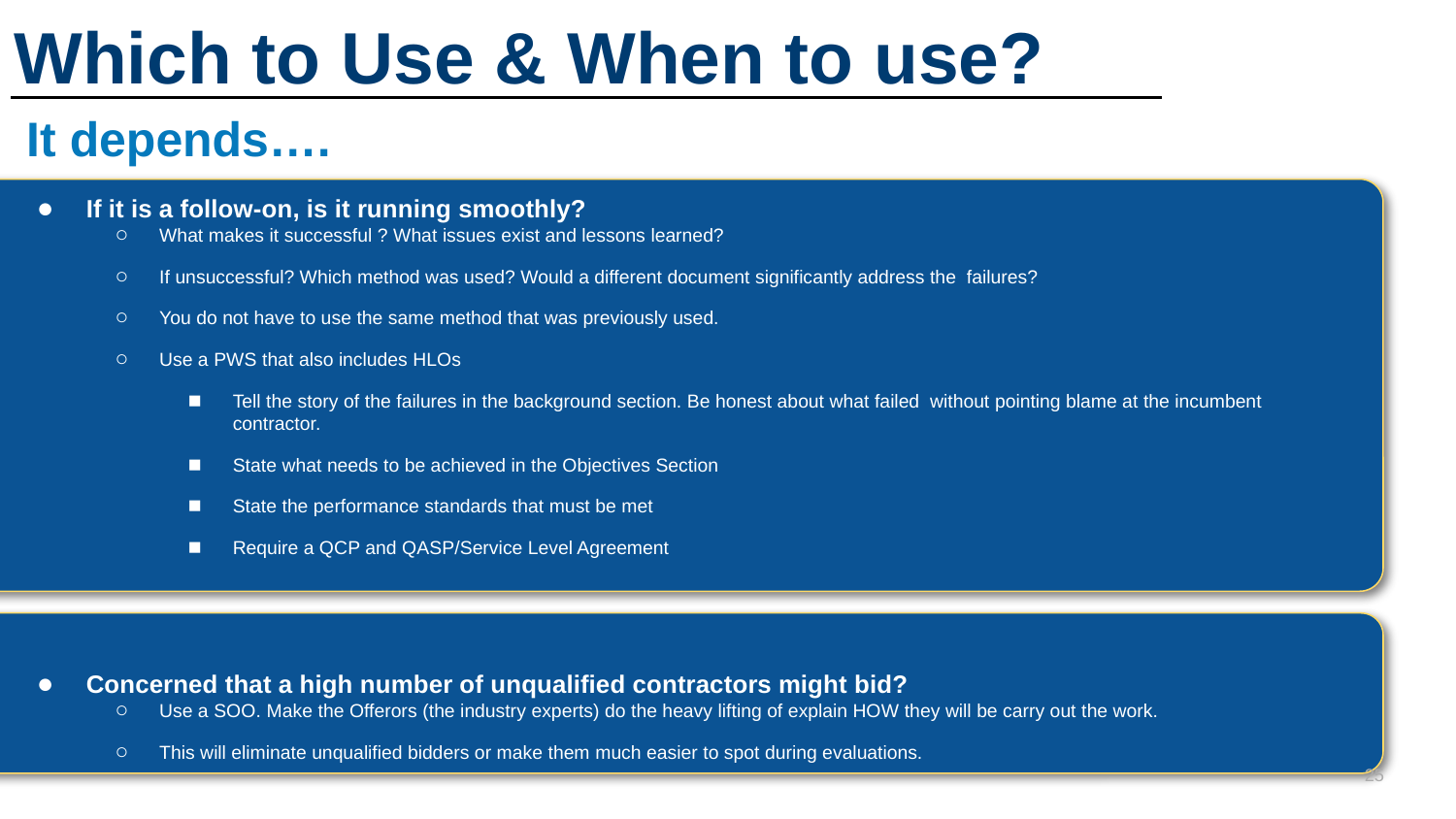

# Which to Use & When to use?
It depends….

If it is a follow-on, is it running smoothly?
What makes it successful ? What issues exist and lessons learned?
If unsuccessful? Which method was used? Would a different document significantly address the  failures?
You do not have to use the same method that was previously used.
Use a PWS that also includes HLOs
Tell the story of the failures in the background section. Be honest about what failed  without pointing blame at the incumbent contractor.
State what needs to be achieved in the Objectives Section
State the performance standards that must be met
Require a QCP and QASP/Service Level Agreement

Concerned that a high number of unqualified contractors might bid?
Use a SOO. Make the Offerors (the industry experts) do the heavy lifting of explain HOW they will be carry out the work.
This will eliminate unqualified bidders or make them much easier to spot during evaluations.

25